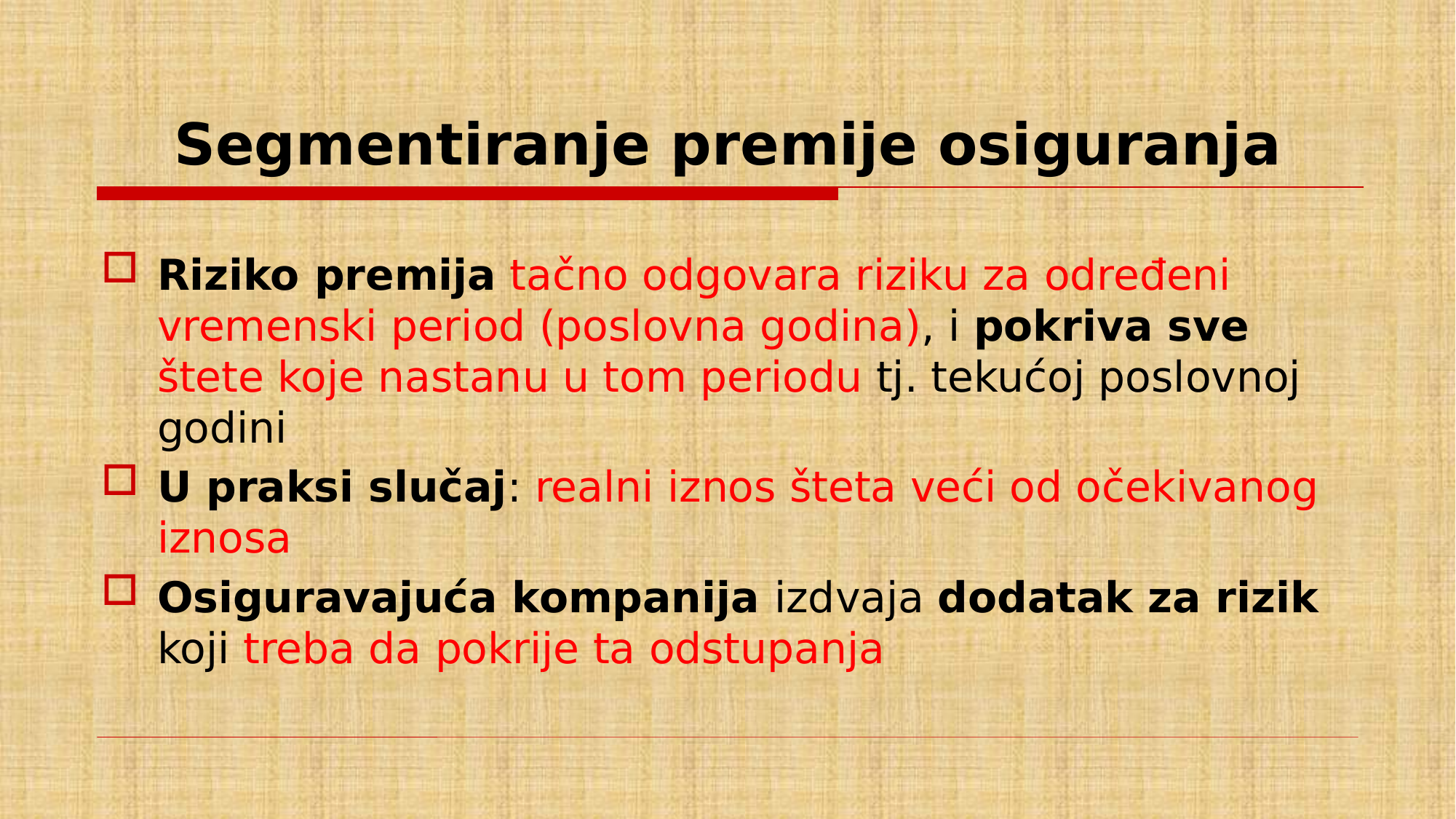

# Segmentiranje premije osiguranja
Riziko premija tačno odgovara riziku za određeni vremenski period (poslovna godina), i pokriva sve štete koje nastanu u tom periodu tj. tekućoj poslovnoj godini
U praksi slučaj: realni iznos šteta veći od očekivanog iznosa
Osiguravajuća kompanija izdvaja dodatak za rizik koji treba da pokrije ta odstupanja